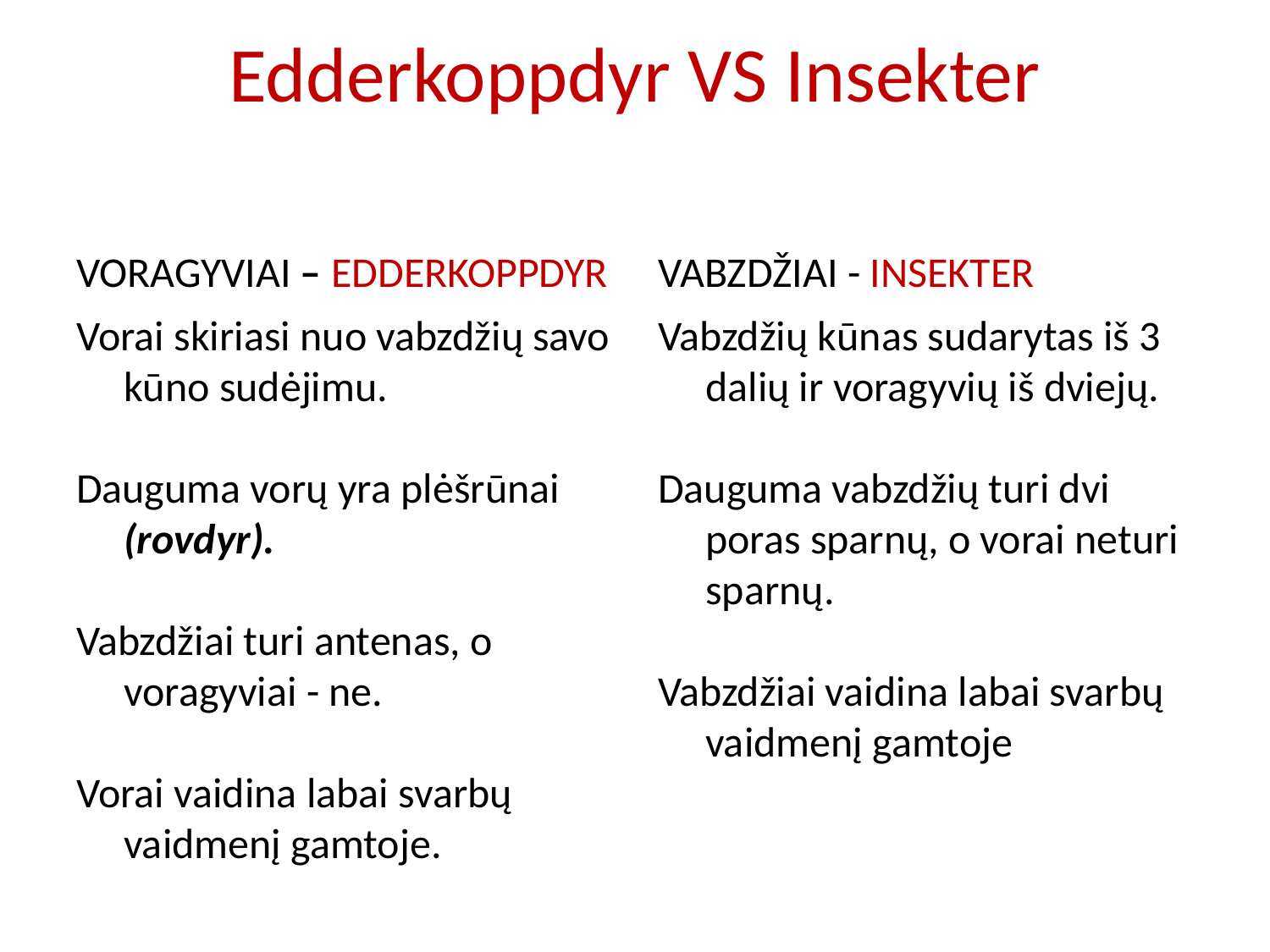

# Edderkoppdyr VS Insekter
VORAGYVIAI – EDDERKOPPDYR
VABZDŽIAI - INSEKTER
Vorai skiriasi nuo vabzdžių savo kūno sudėjimu.

Dauguma vorų yra plėšrūnai (rovdyr).

Vabzdžiai turi antenas, o voragyviai - ne.

Vorai vaidina labai svarbų vaidmenį gamtoje.

Vabzdžių kūnas sudarytas iš 3 dalių ir voragyvių iš dviejų.

Dauguma vabzdžių turi dvi poras sparnų, o vorai neturi sparnų.

Vabzdžiai vaidina labai svarbų vaidmenį gamtoje